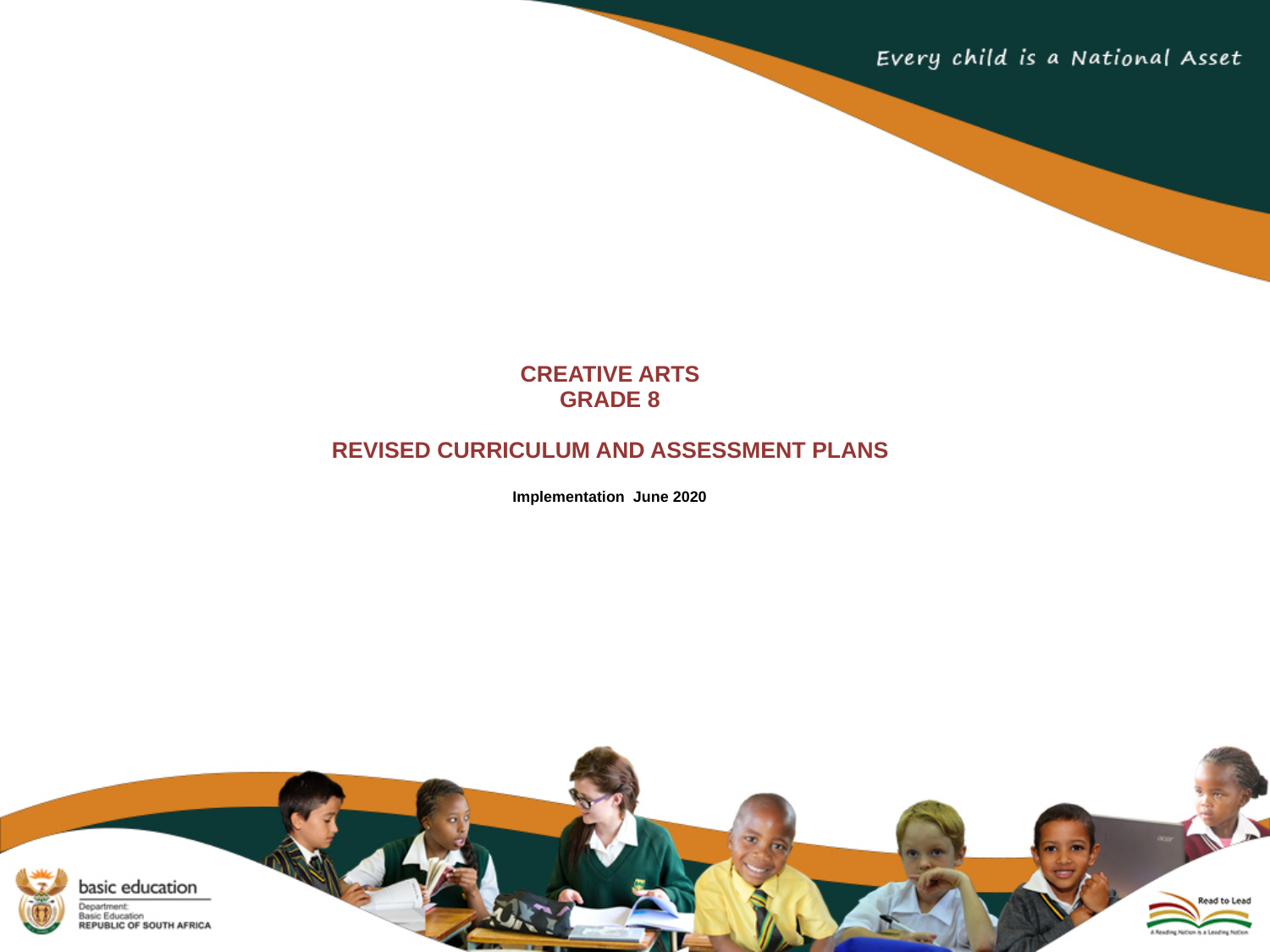

# CREATIVE ARTS GRADE 8 REVISED CURRICULUM AND ASSESSMENT PLANS Implementation  June 2020